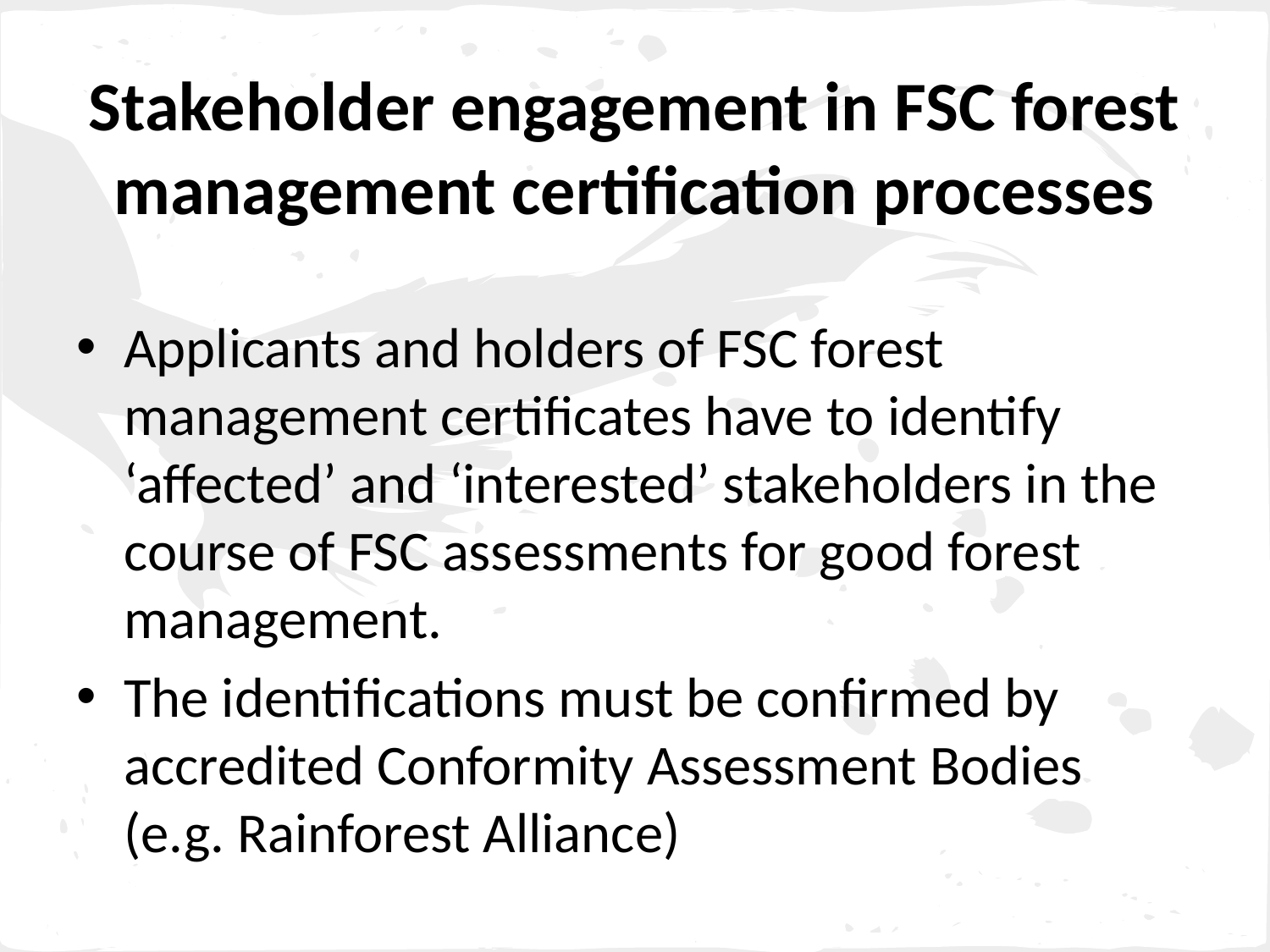

# Stakeholder engagement in FSC forest management certification processes
Applicants and holders of FSC forest management certificates have to identify ‘affected’ and ‘interested’ stakeholders in the course of FSC assessments for good forest management.
The identifications must be confirmed by accredited Conformity Assessment Bodies (e.g. Rainforest Alliance)